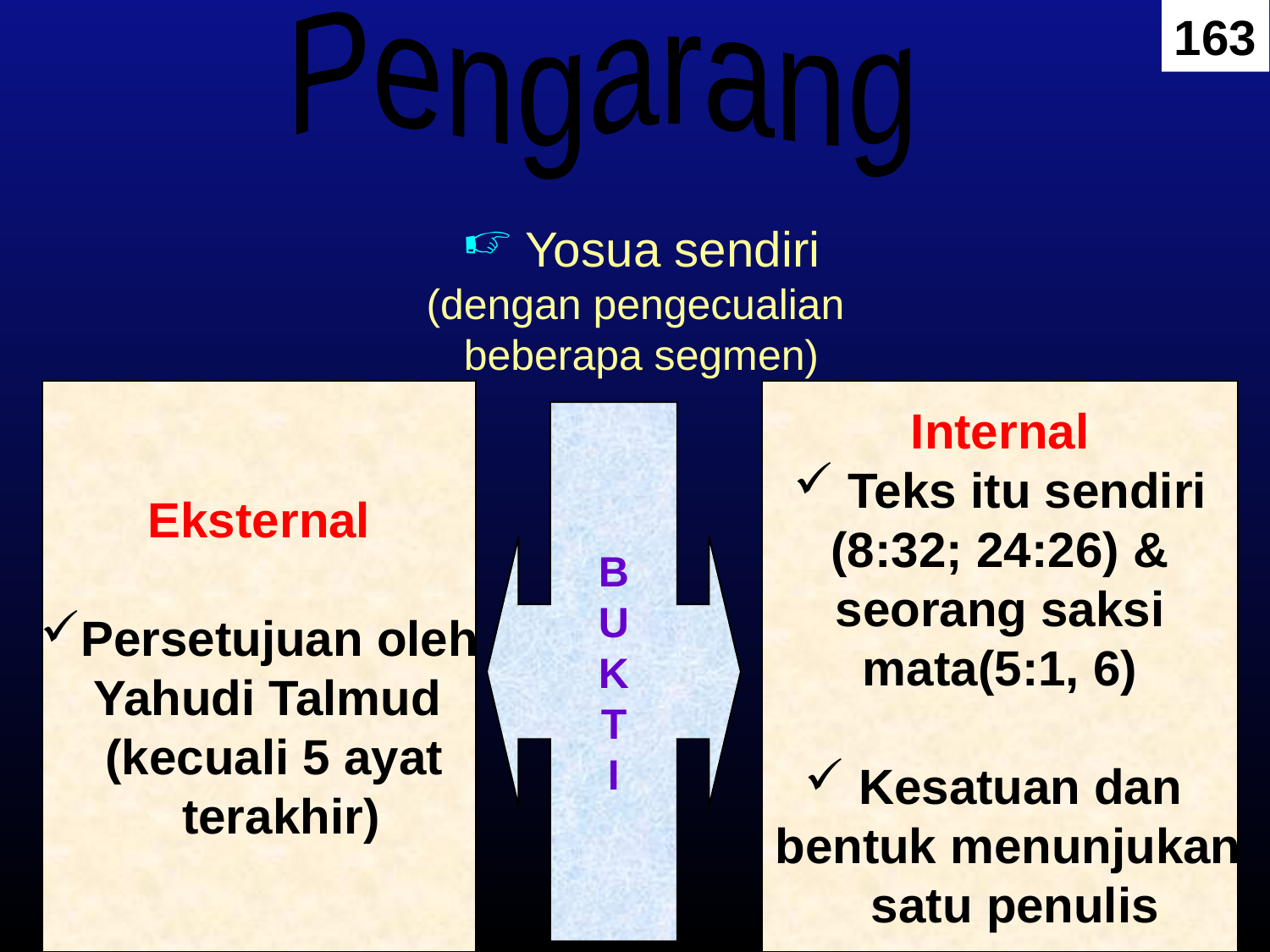

163
Pengarang
 Yosua sendiri
(dengan pengecualian
beberapa segmen)
Eksternal

Persetujuan oleh
Yahudi Talmud
(kecuali 5 ayat
 terakhir)
Internal
 Teks itu sendiri
(8:32; 24:26) &
 seorang saksi
mata(5:1, 6)

 Kesatuan dan
bentuk menunjukan
satu penulis
B
U
K
T
I
AUTHORSHIP